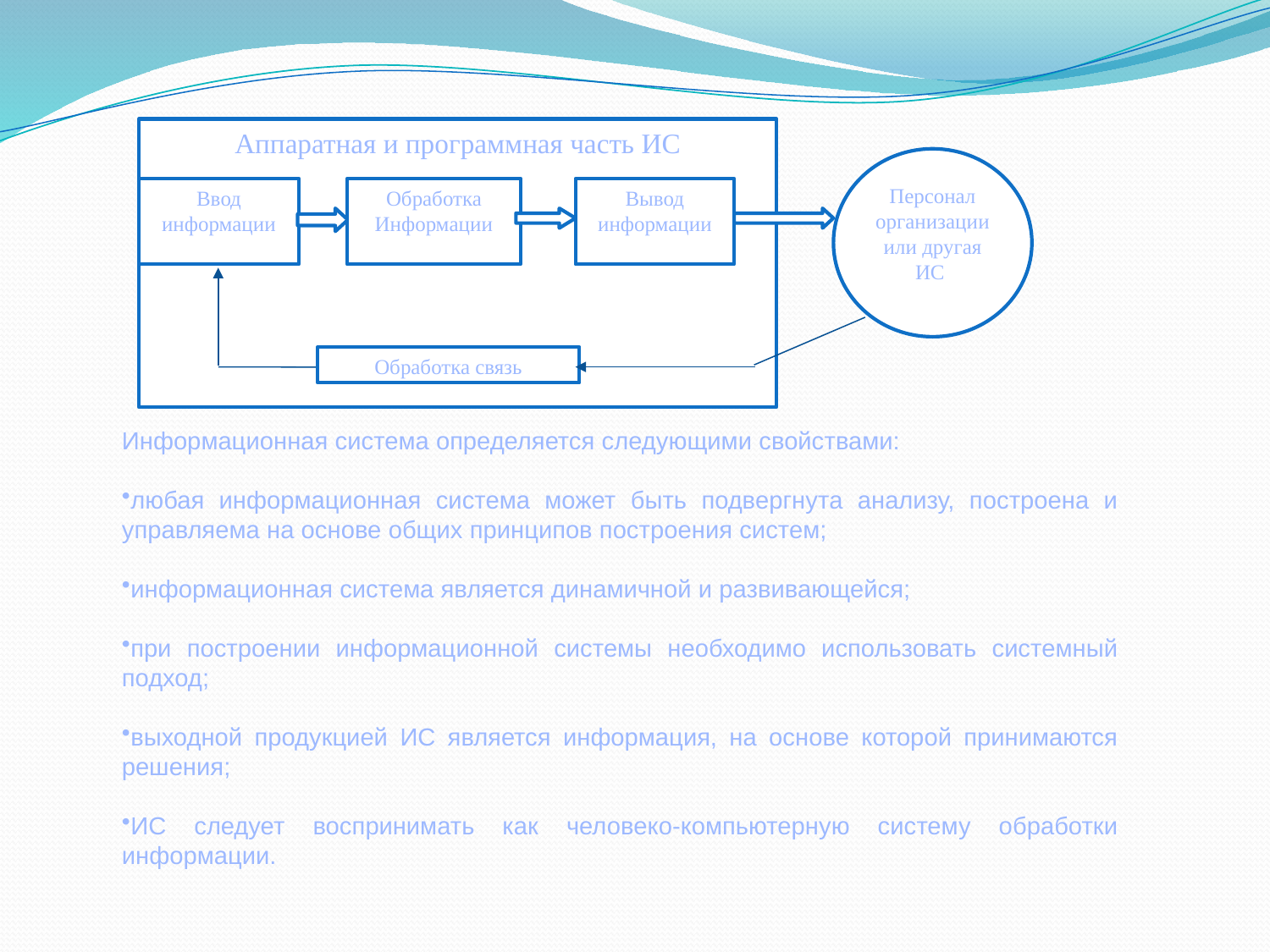

Аппаратная и программная часть ИС

Персонал организации или другая ИС
Ввод информации
Обработка Информации
Вывод информации

Обработка связь
Информационная система определяется следующими свойствами:

любая информационная система может быть подвергнута анализу, построена и управляема на основе общих принципов построения систем;

информационная система является динамичной и развивающейся;

при построении информационной системы необходимо использовать системный подход;

выходной продукцией ИС является информация, на основе которой принимаются решения;

ИС следует воспринимать как человеко-компьютерную систему обработки информации.